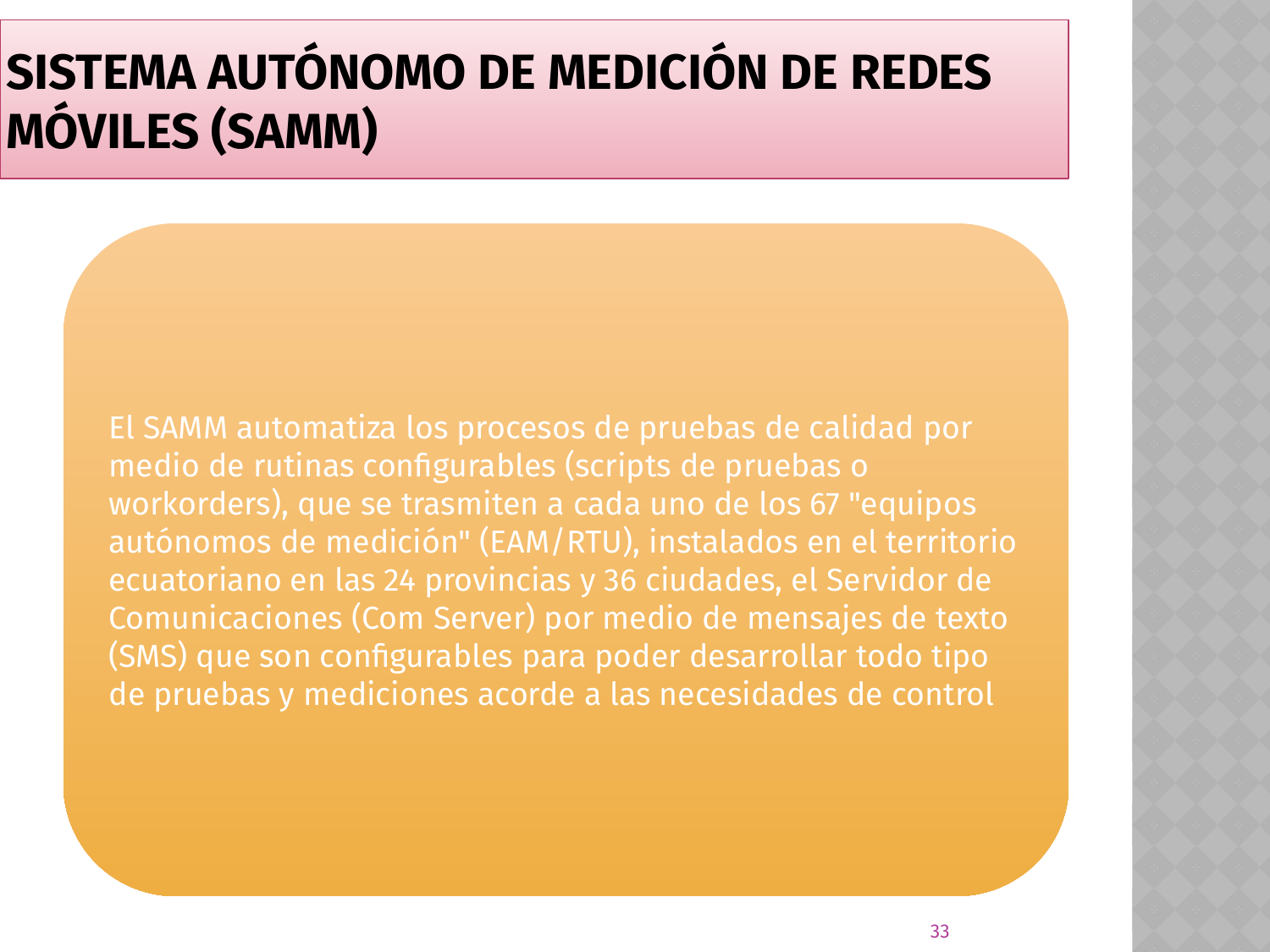

# Sistema autónomo de medición de redes móviles (SAMM)
El SAMM automatiza los procesos de pruebas de calidad por medio de rutinas configurables (scripts de pruebas o workorders), que se trasmiten a cada uno de los 67 "equipos autónomos de medición" (EAM/RTU), instalados en el territorio ecuatoriano en las 24 provincias y 36 ciudades, el Servidor de Comunicaciones (Com Server) por medio de mensajes de texto (SMS) que son configurables para poder desarrollar todo tipo de pruebas y mediciones acorde a las necesidades de control
33